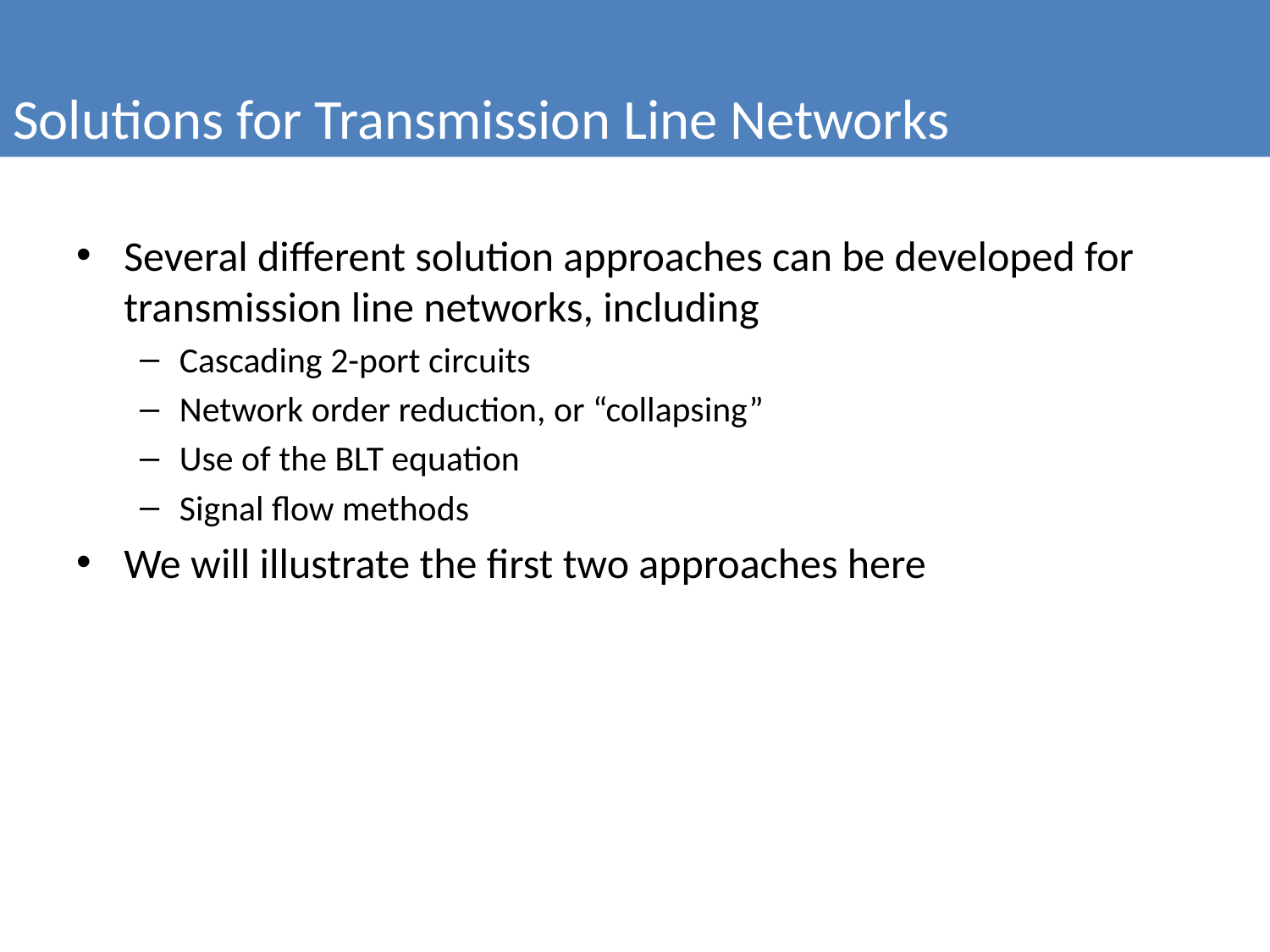

Solutions for Transmission Line Networks
Several different solution approaches can be developed for transmission line networks, including
Cascading 2-port circuits
Network order reduction, or “collapsing”
Use of the BLT equation
Signal flow methods
We will illustrate the first two approaches here